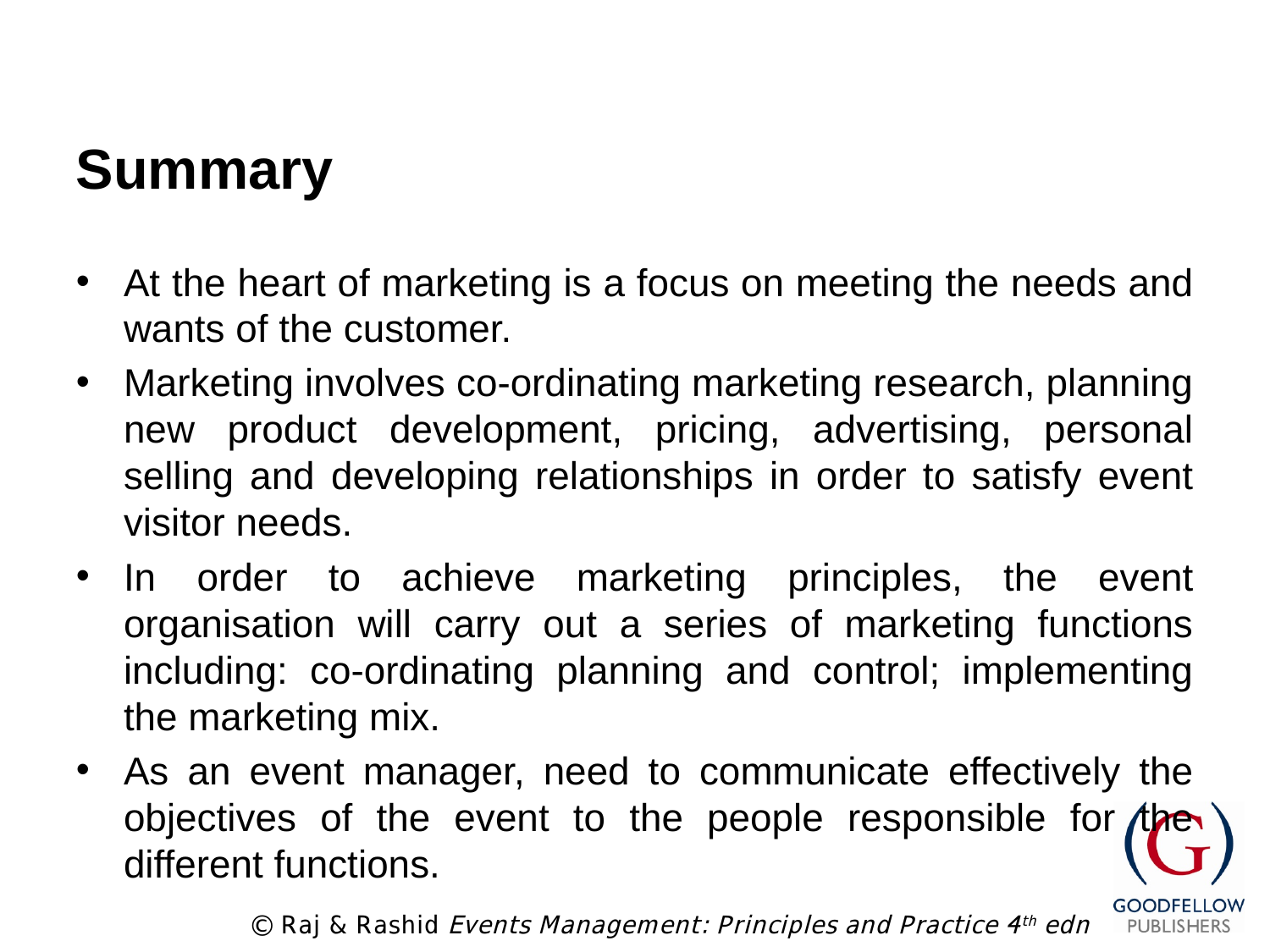

# Summary
At the heart of marketing is a focus on meeting the needs and wants of the customer.
Marketing involves co-ordinating marketing research, planning new product development, pricing, advertising, personal selling and developing relationships in order to satisfy event visitor needs.
In order to achieve marketing principles, the event organisation will carry out a series of marketing functions including: co-ordinating planning and control; implementing the marketing mix.
As an event manager, need to communicate effectively the objectives of the event to the people responsible for the different functions.